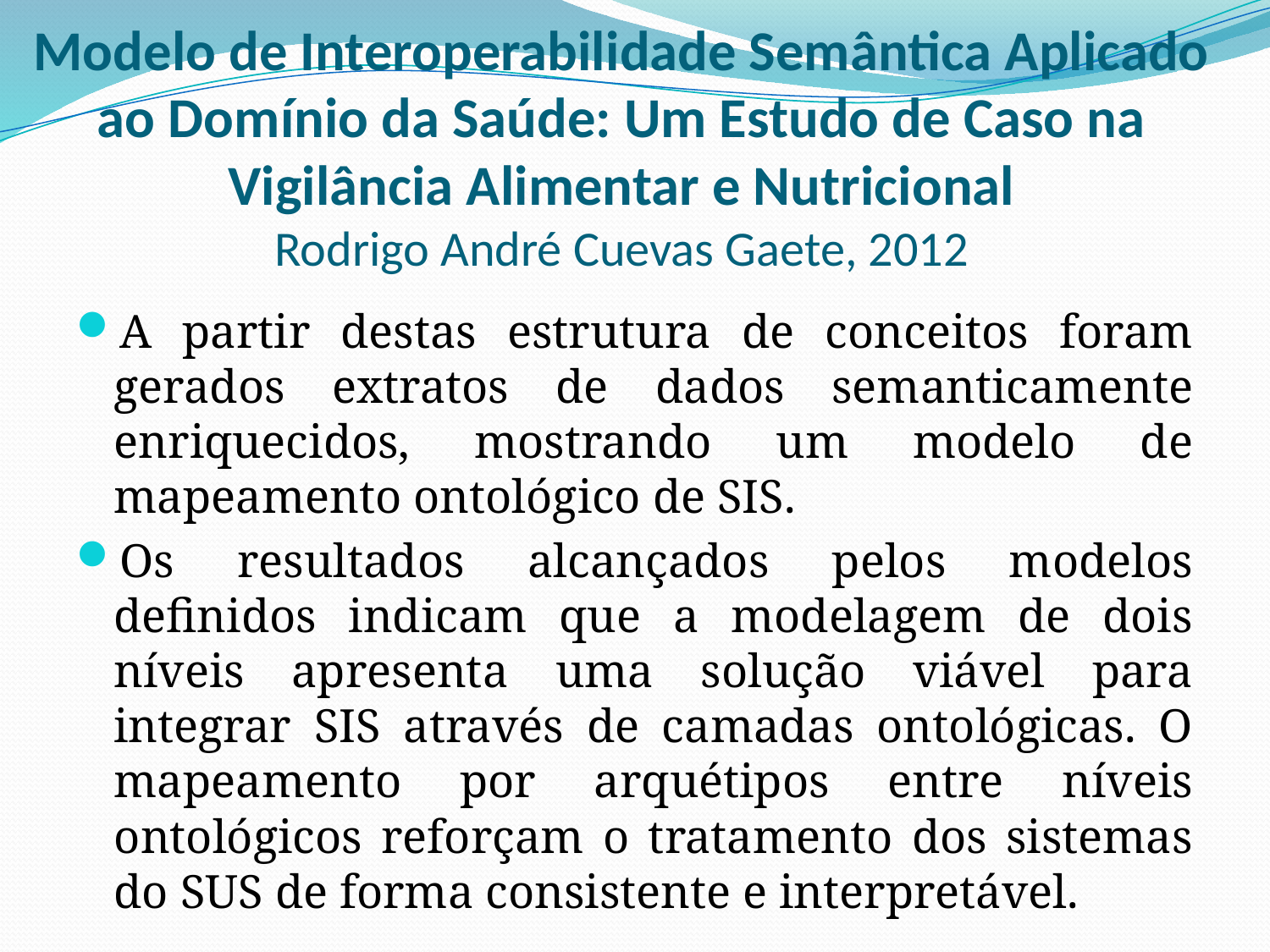

# Modelo de Interoperabilidade Semântica Aplicado ao Domínio da Saúde: Um Estudo de Caso na Vigilância Alimentar e Nutricional Rodrigo André Cuevas Gaete, 2012
A partir destas estrutura de conceitos foram gerados extratos de dados semanticamente enriquecidos, mostrando um modelo de mapeamento ontológico de SIS.
Os resultados alcançados pelos modelos definidos indicam que a modelagem de dois níveis apresenta uma solução viável para integrar SIS através de camadas ontológicas. O mapeamento por arquétipos entre níveis ontológicos reforçam o tratamento dos sistemas do SUS de forma consistente e interpretável.